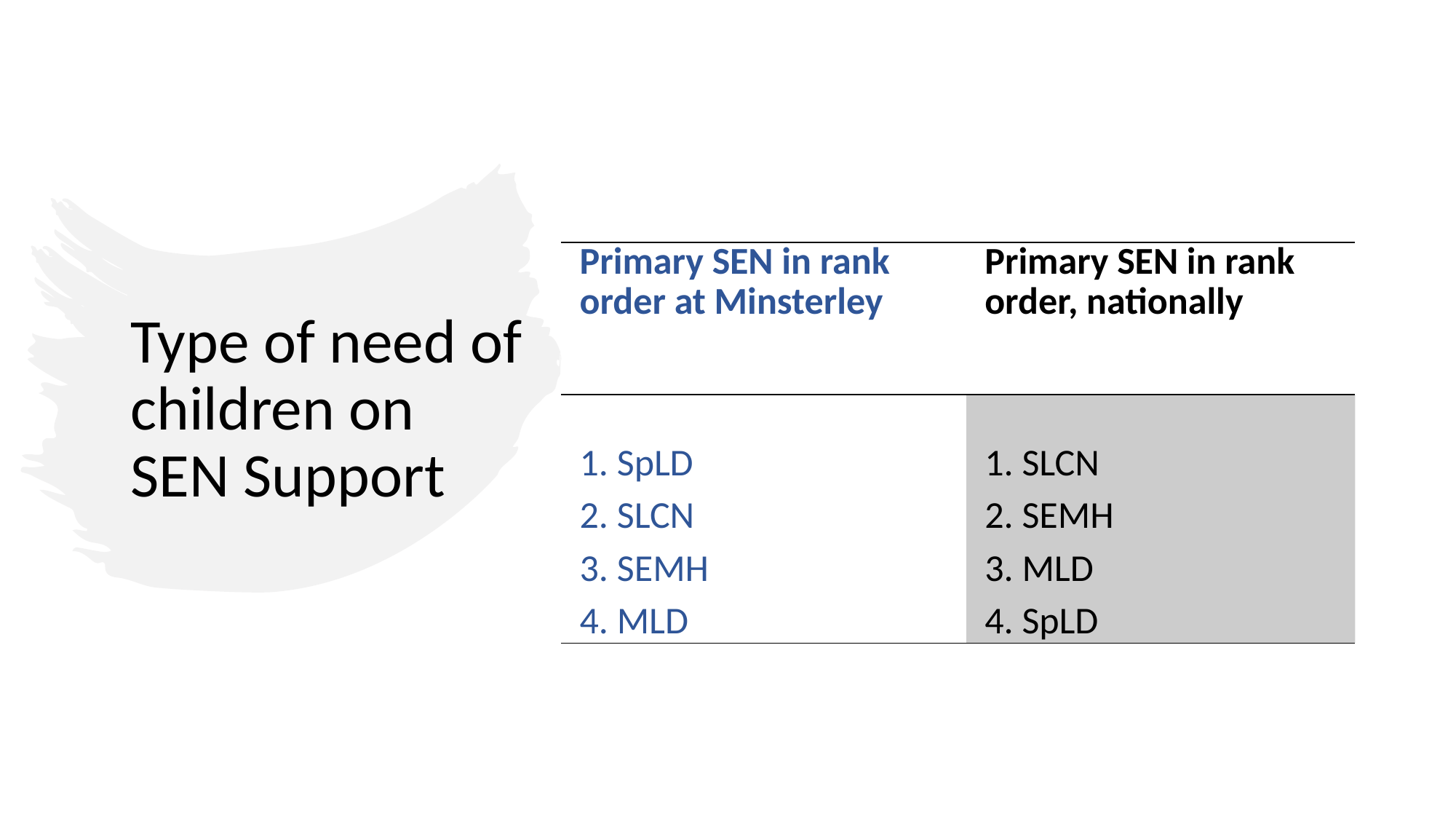

# Type of need of children on SEN Support

| Primary SEN in rank order at Minsterley | Primary SEN in rank order, nationally |
| --- | --- |
| 1. SpLD 2. SLCN 3. SEMH 4. MLD | 1. SLCN 2. SEMH 3. MLD 4. SpLD |